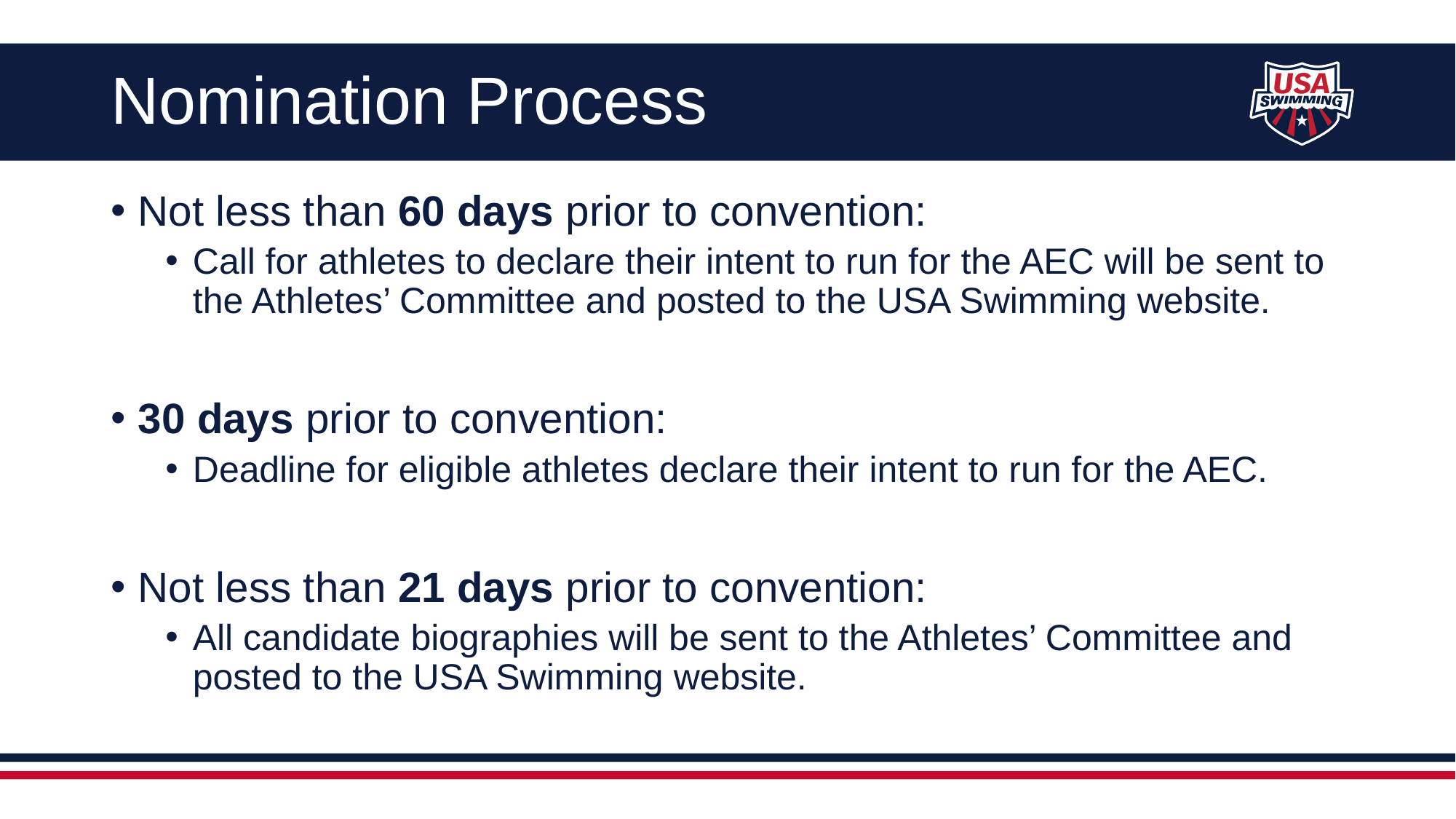

# Nomination Process
Not less than 60 days prior to convention:
Call for athletes to declare their intent to run for the AEC will be sent to the Athletes’ Committee and posted to the USA Swimming website.

30 days prior to convention:
Deadline for eligible athletes declare their intent to run for the AEC.

Not less than 21 days prior to convention:
All candidate biographies will be sent to the Athletes’ Committee and posted to the USA Swimming website.